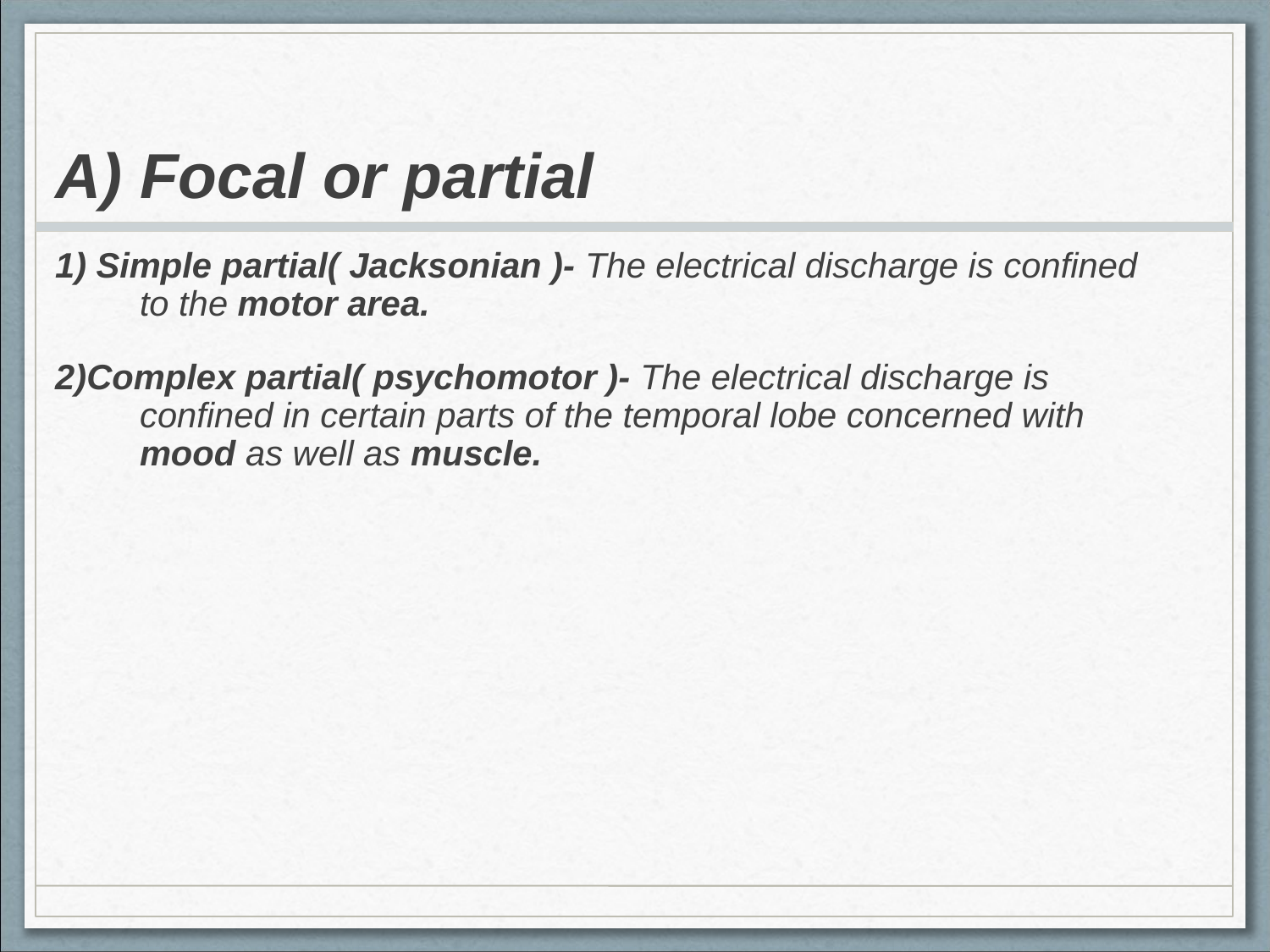

Focal or partial
1) Simple partial( Jacksonian )- The electrical discharge is confined to the motor area.
2)Complex partial( psychomotor )- The electrical discharge is confined in certain parts of the temporal lobe concerned with mood as well as muscle.